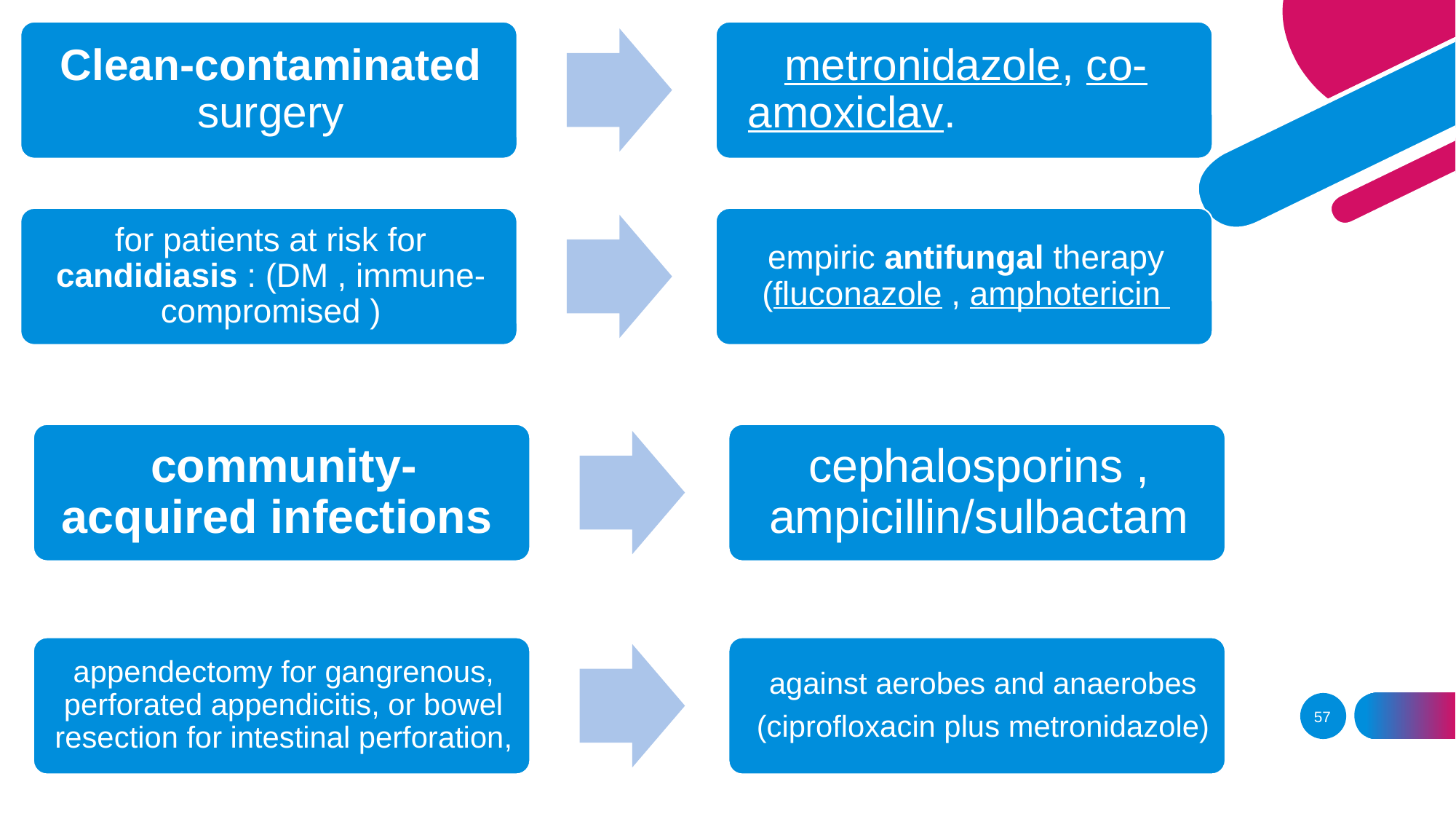

Clean-contaminated surgery

metronidazole, co-amoxiclav.
for patients at risk for candidiasis : (DM , immune-compromised )

empiric antifungal therapy (fluconazole , amphotericin
community-acquired infections

cephalosporins , ampicillin/sulbactam
appendectomy for gangrenous, perforated appendicitis, or bowel resection for intestinal perforation,

 against aerobes and anaerobes
 (ciprofloxacin plus metronidazole)
57